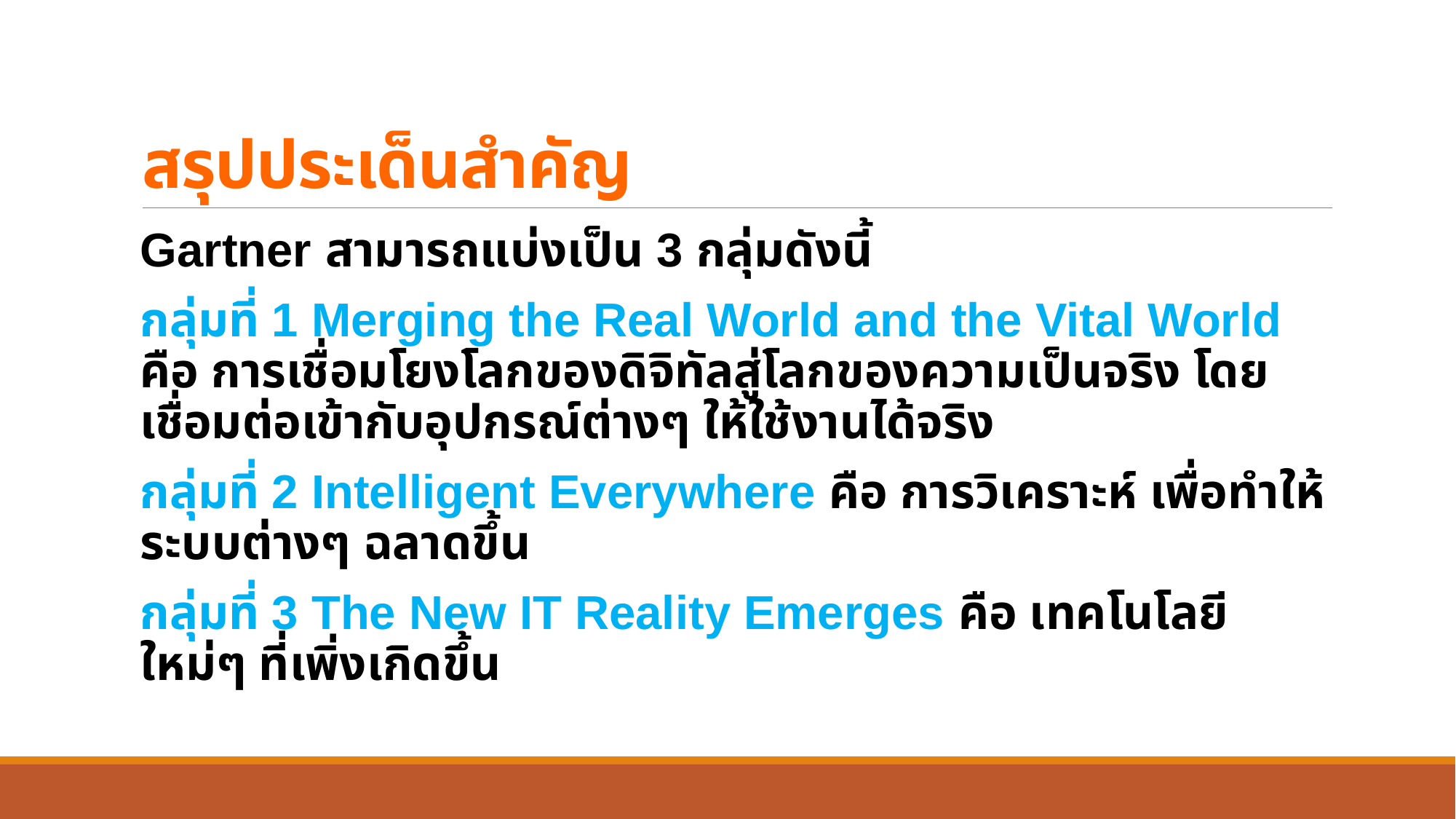

# สรุปประเด็นสำคัญ
Gartner สามารถแบ่งเป็น 3 กลุ่มดังนี้
กลุ่มที่ 1 Merging the Real World and the Vital World คือ การเชื่อมโยงโลกของดิจิทัลสู่โลกของความเป็นจริง โดยเชื่อมต่อเข้ากับอุปกรณ์ต่างๆ ให้ใช้งานได้จริง
กลุ่มที่ 2 Intelligent Everywhere คือ การวิเคราะห์ เพื่อทำให้ระบบต่างๆ ฉลาดขึ้น
กลุ่มที่ 3 The New IT Reality Emerges คือ เทคโนโลยีใหม่ๆ ที่เพิ่งเกิดขึ้น